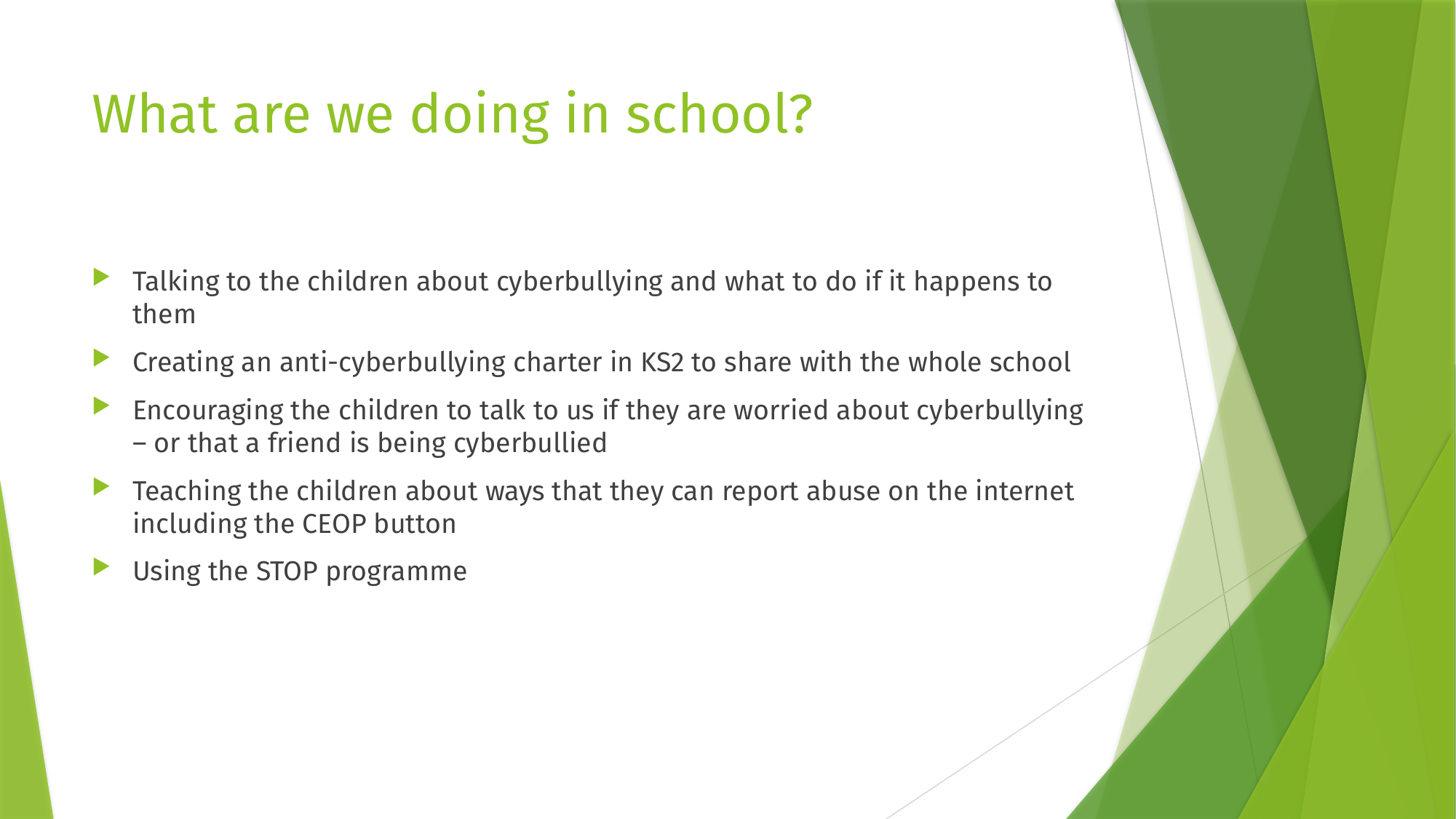

# What are we doing in school?
Talking to the children about cyberbullying and what to do if it happens to them
Creating an anti-cyberbullying charter in KS2 to share with the whole school
Encouraging the children to talk to us if they are worried about cyberbullying – or that a friend is being cyberbullied
Teaching the children about ways that they can report abuse on the internet including the CEOP button
Using the STOP programme